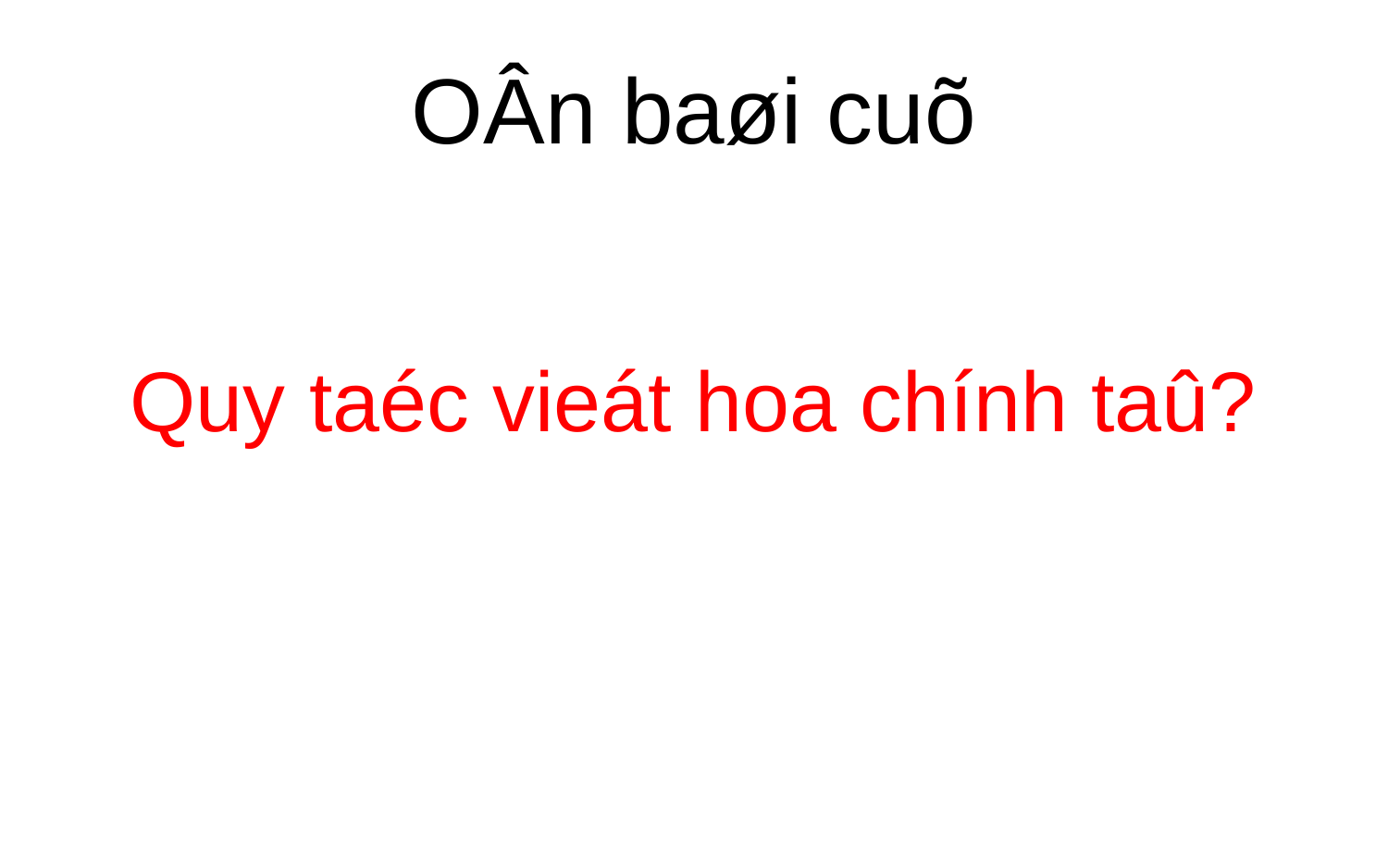

# OÂn baøi cuõ
Quy taéc vieát hoa chính taû?